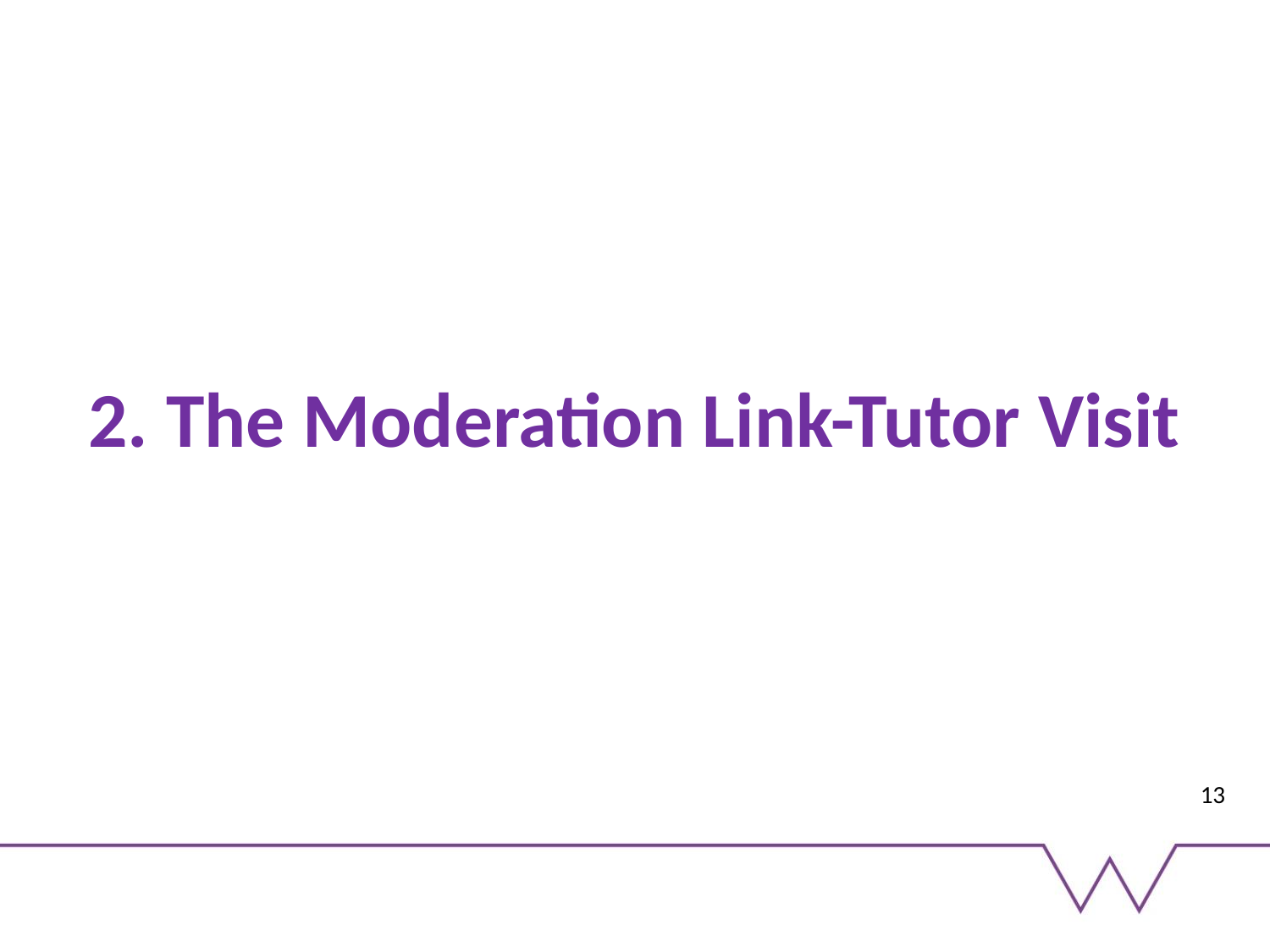

# 2. The Moderation Link-Tutor Visit
13